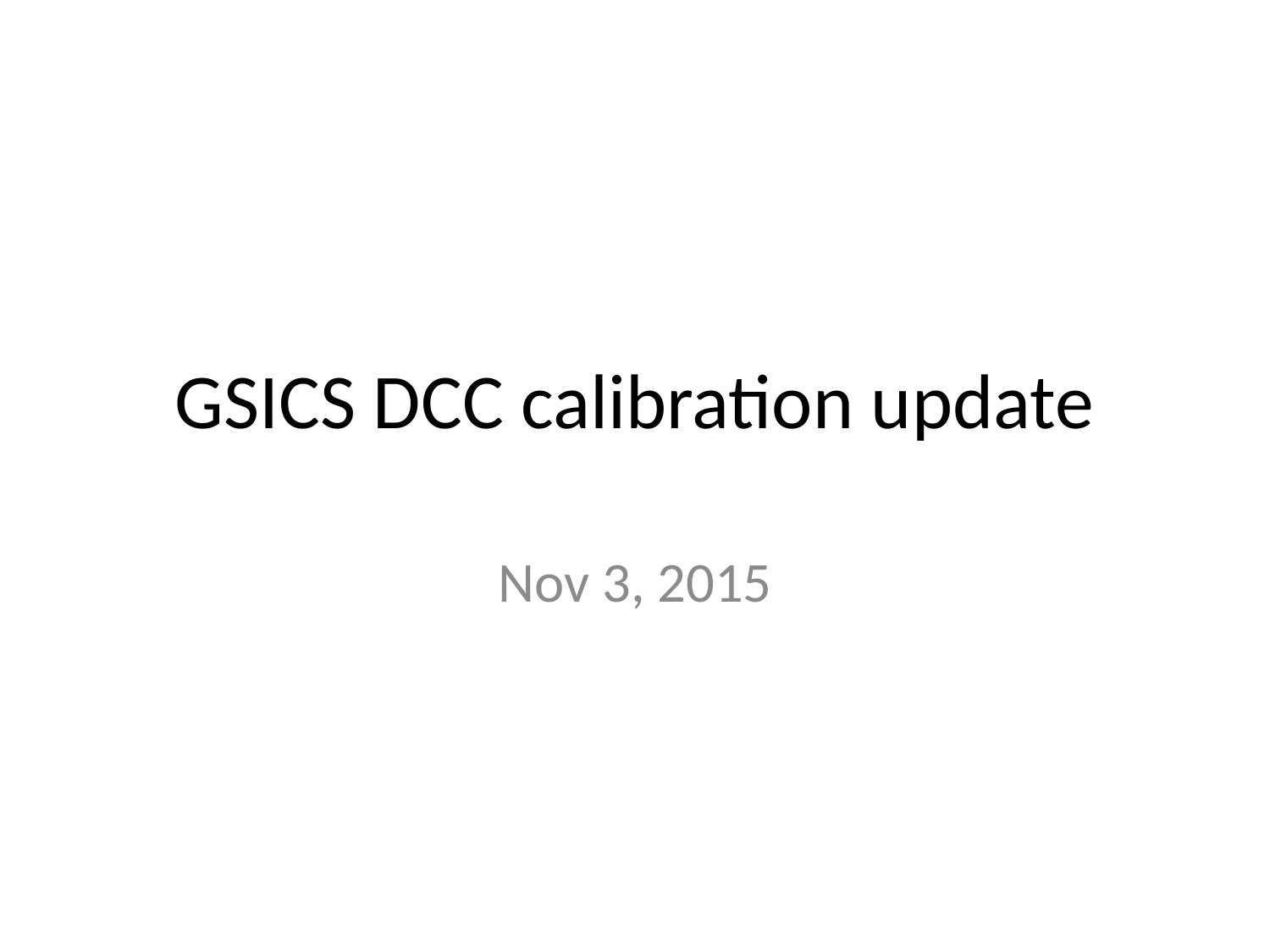

# GSICS DCC calibration update
Nov 3, 2015